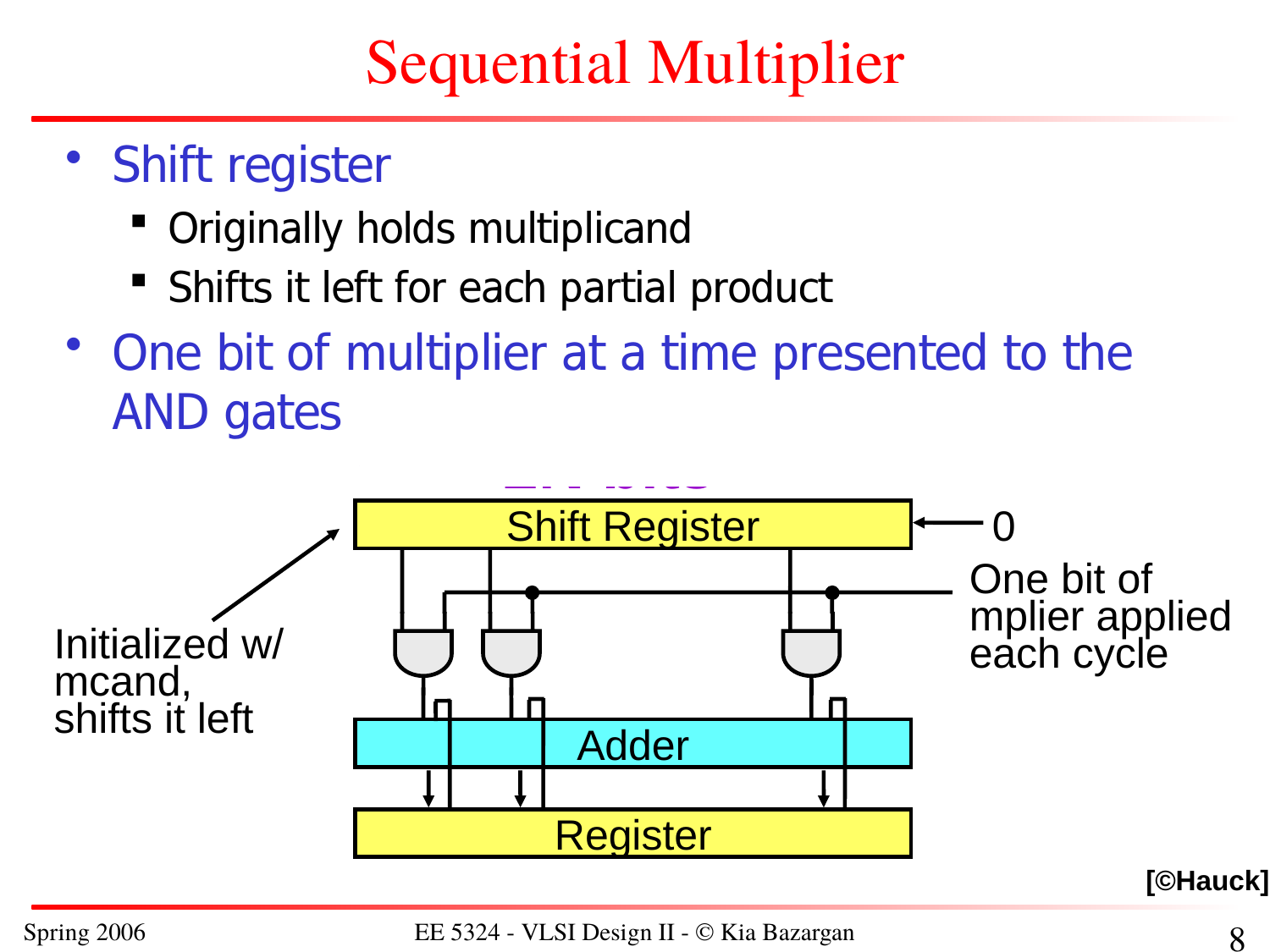

# Sequential Multiplier
Shift register
Originally holds multiplicand
Shifts it left for each partial product
One bit of multiplier at a time presented to the AND gates
2N bits

Shift Register
0

One bit of
mplier applied
each cycle

Initialized w/
mcand,
shifts it left

Adder

Register
[©Hauck]
Spring 2006
EE 5324 - VLSI Design II - © Kia Bazargan
8